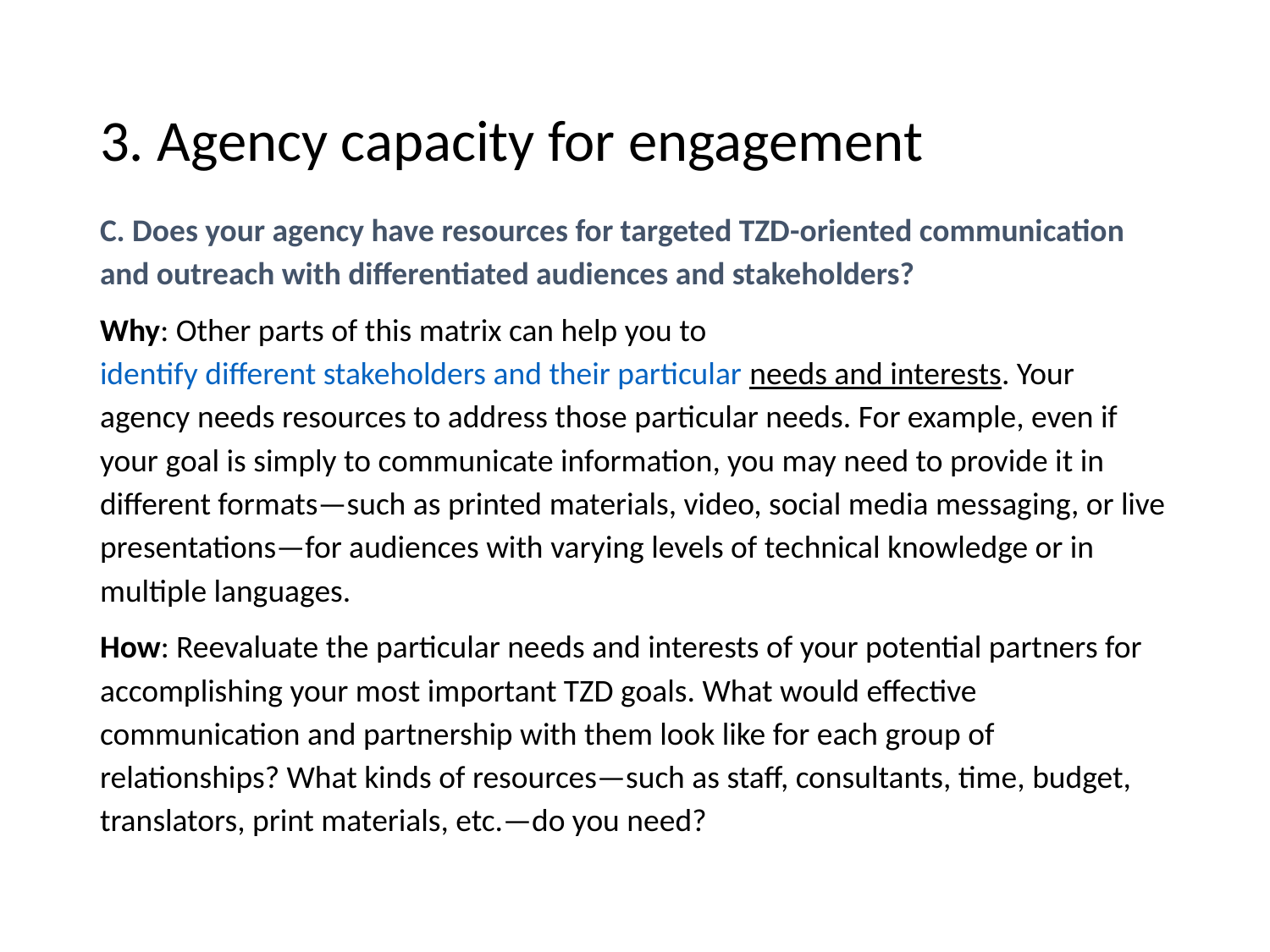

# 3. Agency capacity for engagement
C. Does your agency have resources for targeted TZD-oriented communication and outreach with differentiated audiences and stakeholders?
Why: Other parts of this matrix can help you to identify different stakeholders and their particular needs and interests. Your agency needs resources to address those particular needs. For example, even if your goal is simply to communicate information, you may need to provide it in different formats—such as printed materials, video, social media messaging, or live presentations—for audiences with varying levels of technical knowledge or in multiple languages.
How: Reevaluate the particular needs and interests of your potential partners for accomplishing your most important TZD goals. What would effective communication and partnership with them look like for each group of relationships? What kinds of resources—such as staff, consultants, time, budget, translators, print materials, etc.—do you need?